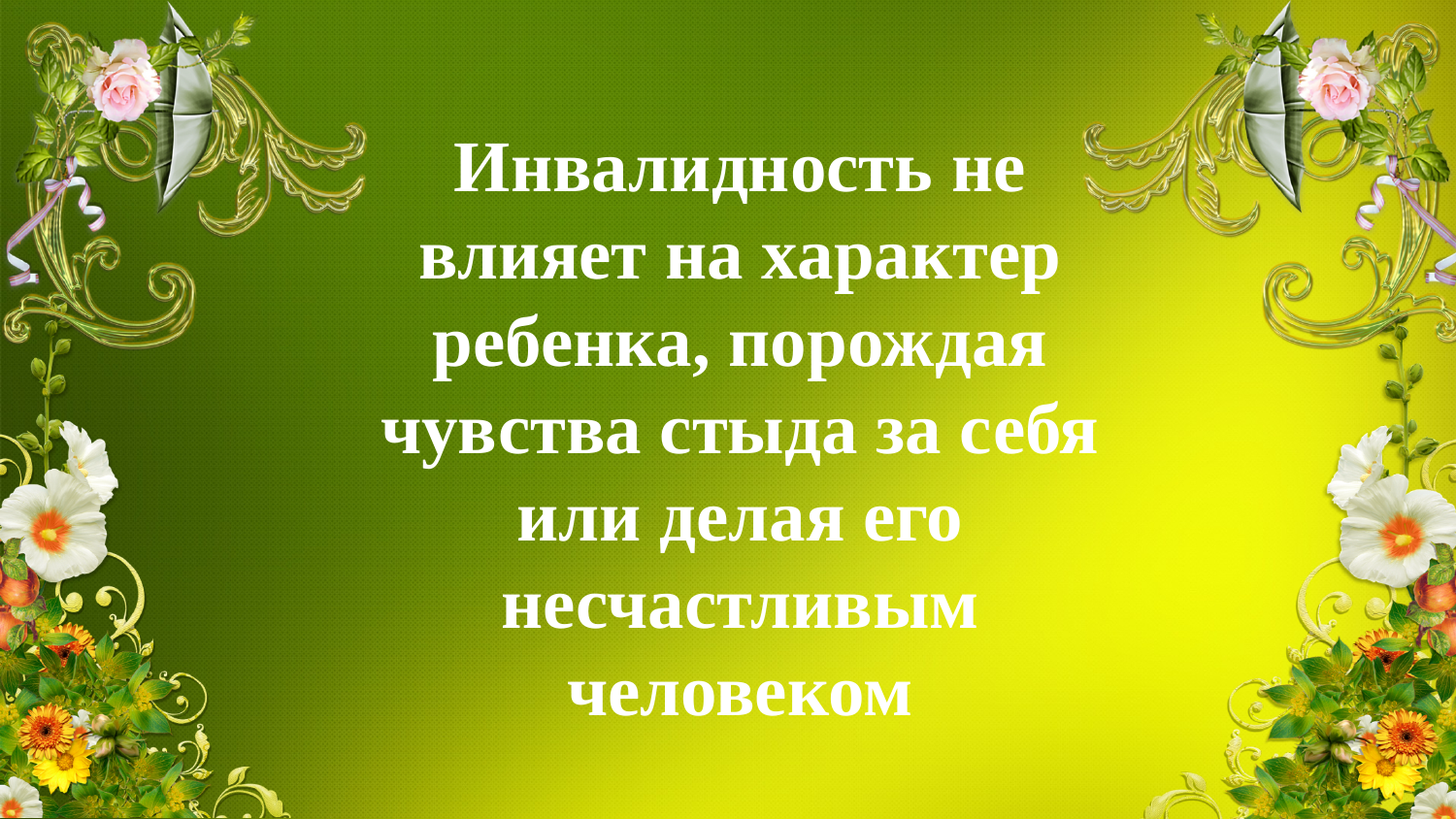

Инвалидность не влияет на характер ребенка, порождая чувства стыда за себя или делая его несчастливым человеком